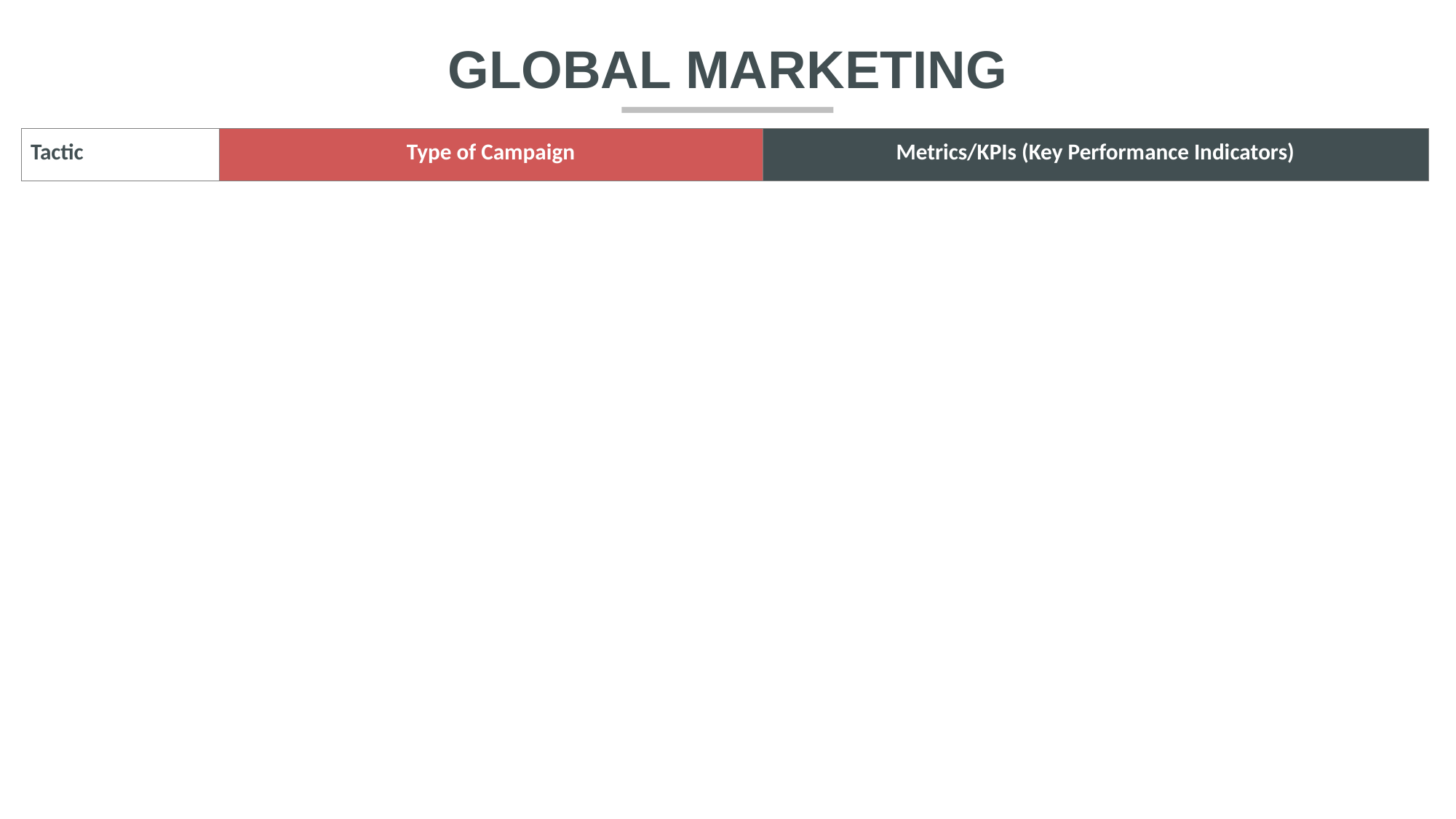

GLOBAL MARKETING

| Tactic | Type of Campaign | Metrics/KPIs (Key Performance Indicators) |
| --- | --- | --- |
| Banner Advertising | Clickable display ads that the company gets charge for on a per-click basis. Spend includes the creation and deployment of these ads. | Click-through rate: The % of prospects who click on the banner ad based on the number of impressions and perform the next action in the chain of events, i.e. form fill-out, content download, webcast registration, etc. |
| Email Marketing | Segmented email campaigns sent with specific subject lines, content, and CTA (call-to-action) for the associated audience. | Click-through rate: The % of prospects who open the email sent and click on a link within it, leading them to a website, blog or other desired destination. |
| Live Events | User conferences, tradeshows, virtual events, webinars | Conversion rate: The % of prospects who attend our event and follow-up by setting up an appointment or downloading content related to the event. |
| Search Engine Optimization | Optimizing web content to show up in organic search results | CTR: The % of prospects who click on the organic search result and performs the next action in the desired chain of events, i.e. form fill-out, content download, etc |
| Content Syndication | Deployment of company controlled content through third-parties such as publications, websites, business partners, etc | CTR: The % of prospects who click on a web property located on the site where the content is syndicated, leading them to your website for form-fill, download, etc. |
| Webinars | Web-based presentations run through technology or hosted services | Conversion rate: The % of invitations to a webcast which result in registrations. The % of registrations that lead to attending, and then converting to a customer. |
| Video Marketing | Production and placement of videos for demand generation. | Conversions: The % of prospects who engage in a subsequent activity after viewing a video intended to generate demand. |